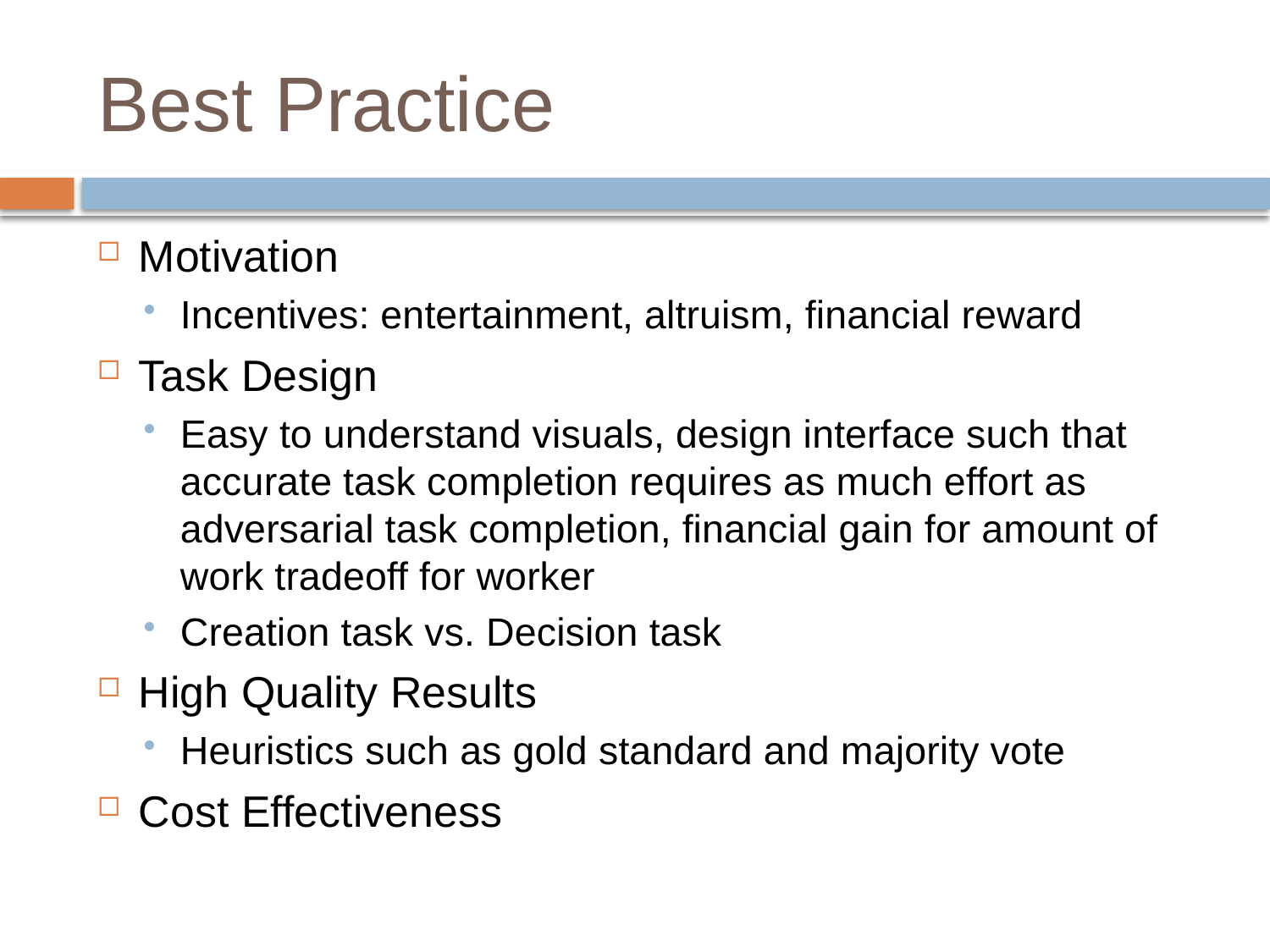

# Best Practice
Motivation
Incentives: entertainment, altruism, financial reward
Task Design
Easy to understand visuals, design interface such that accurate task completion requires as much effort as adversarial task completion, financial gain for amount of work tradeoff for worker
Creation task vs. Decision task
High Quality Results
Heuristics such as gold standard and majority vote
Cost Effectiveness